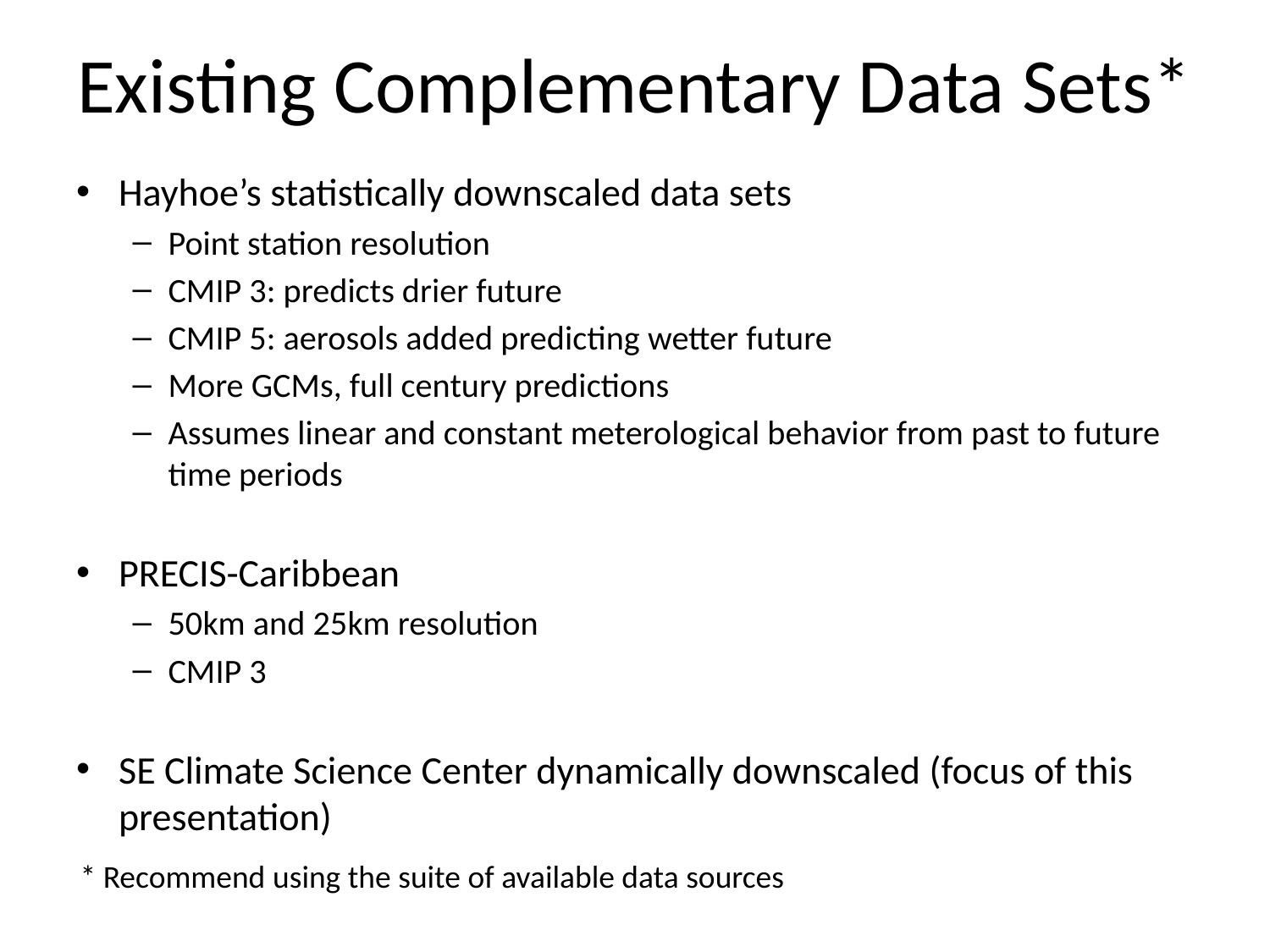

# Existing Complementary Data Sets*
Hayhoe’s statistically downscaled data sets
Point station resolution
CMIP 3: predicts drier future
CMIP 5: aerosols added predicting wetter future
More GCMs, full century predictions
Assumes linear and constant meterological behavior from past to future time periods

PRECIS-Caribbean
50km and 25km resolution
CMIP 3

SE Climate Science Center dynamically downscaled (focus of this presentation)

* Recommend using the suite of available data sources